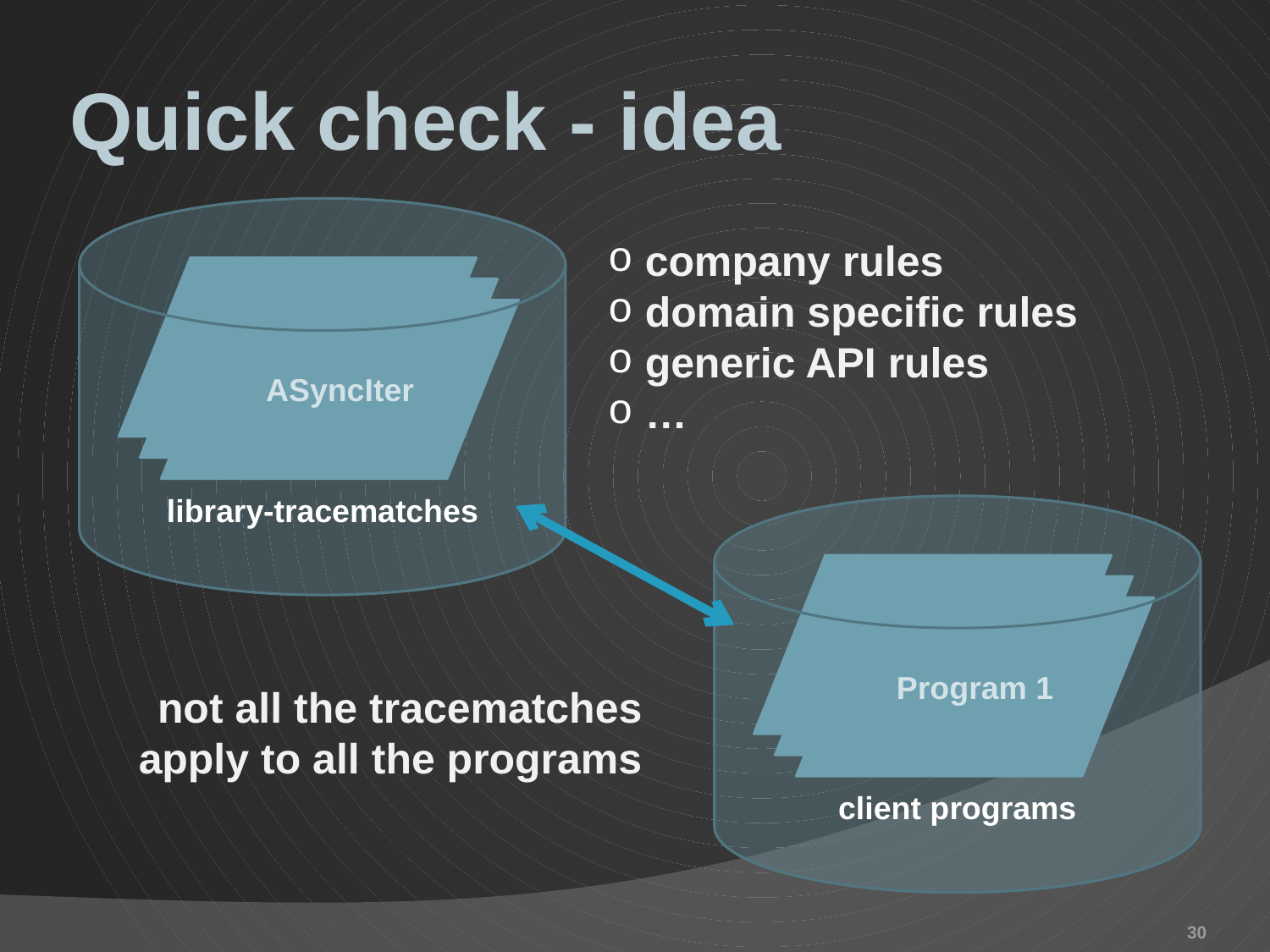

# Quick check - idea
library-tracematches
FailSafeIter
ASyncIter
ASyncIter
 company rules
 domain specific rules
 generic API rules
 …
client programs
FailSafeIter
ASyncIter
Program 1
not all the tracematches apply to all the programs
30